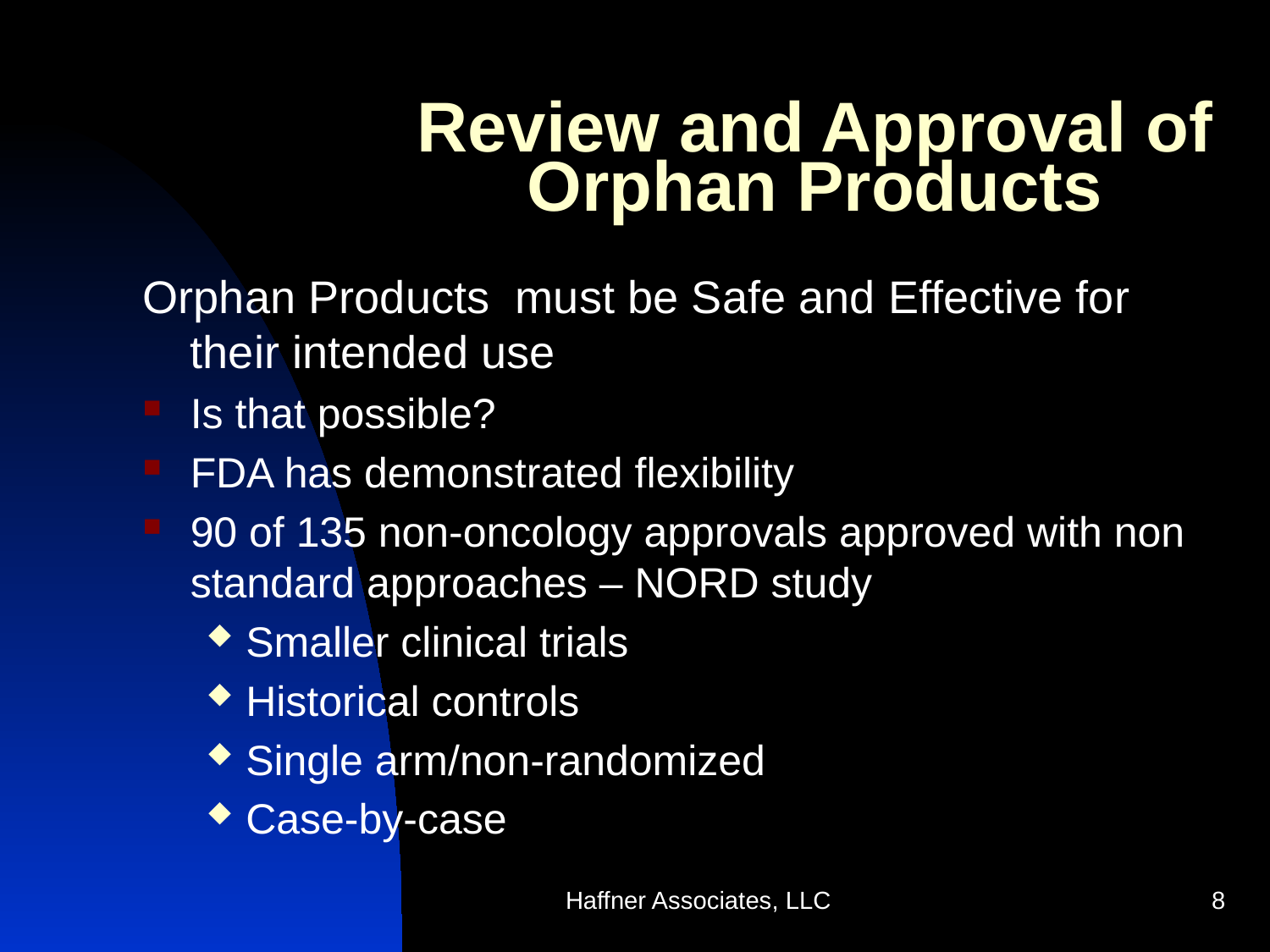

# Review and Approval of Orphan Products
Orphan Products  must be Safe and Effective for their intended use
Is that possible?
FDA has demonstrated flexibility
90 of 135 non-oncology approvals approved with non standard approaches – NORD study
Smaller clinical trials
Historical controls
Single arm/non-randomized
Case-by-case
Haffner Associates, LLC
8